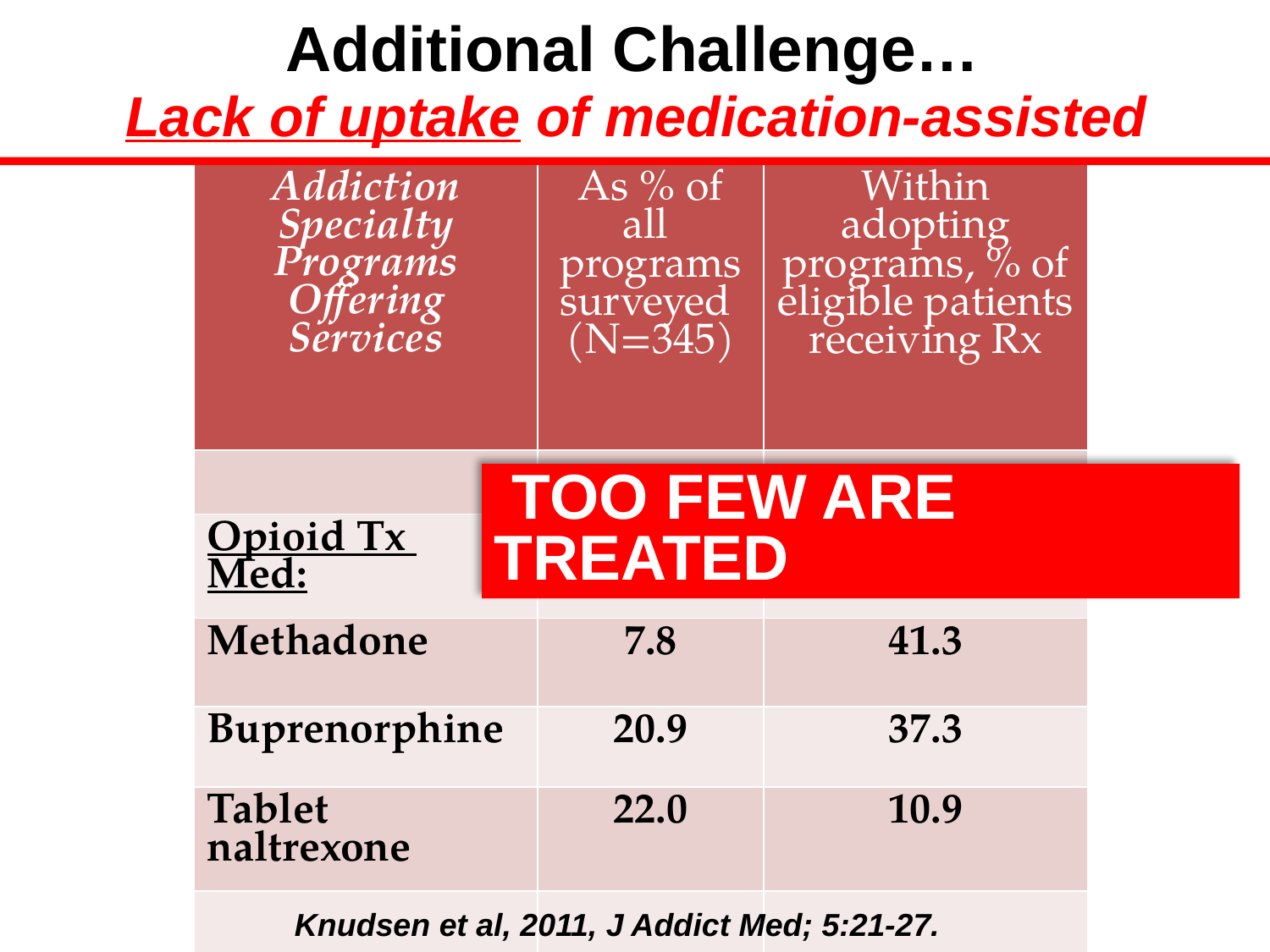

Additional Challenge…
Lack of uptake of medication-assisted treatment

| Addiction Specialty Programs Offering Services | As % of all programs surveyed (N=345) | Within adopting programs, % of eligible patients receiving Rx |
| --- | --- | --- |
|  |  |  |
| Opioid Tx Med: |  |  |
| Methadone | 7.8 | 41.3 |
| Buprenorphine | 20.9 | 37.3 |
| Tablet naltrexone | 22.0 | 10.9 |
|  |  |  |
 TOO FEW ARE  TREATED
Knudsen et al, 2011, J Addict Med; 5:21-27.